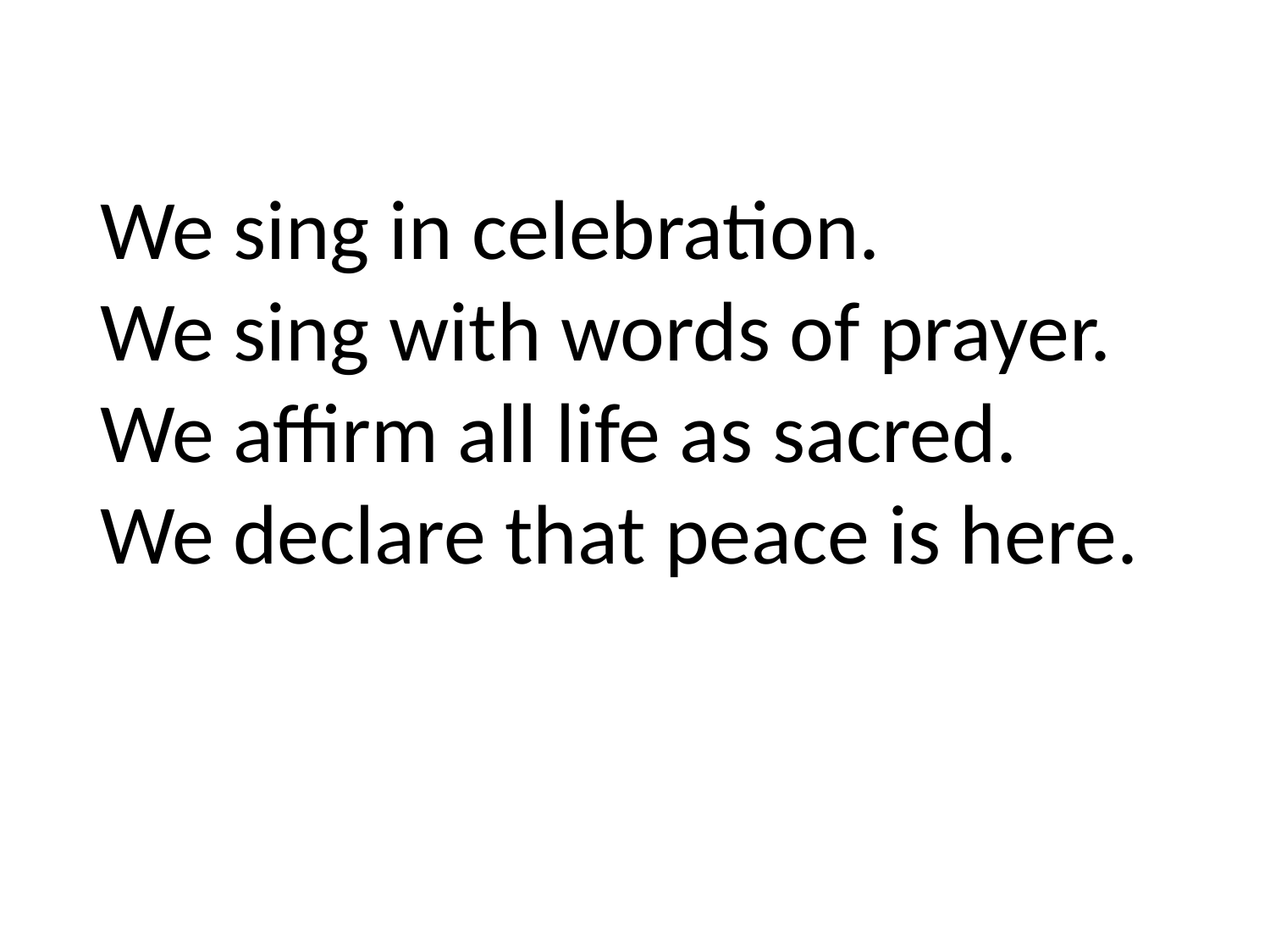

We sing in celebration.
We sing with words of prayer.
We affirm all life as sacred.
We declare that peace is here.